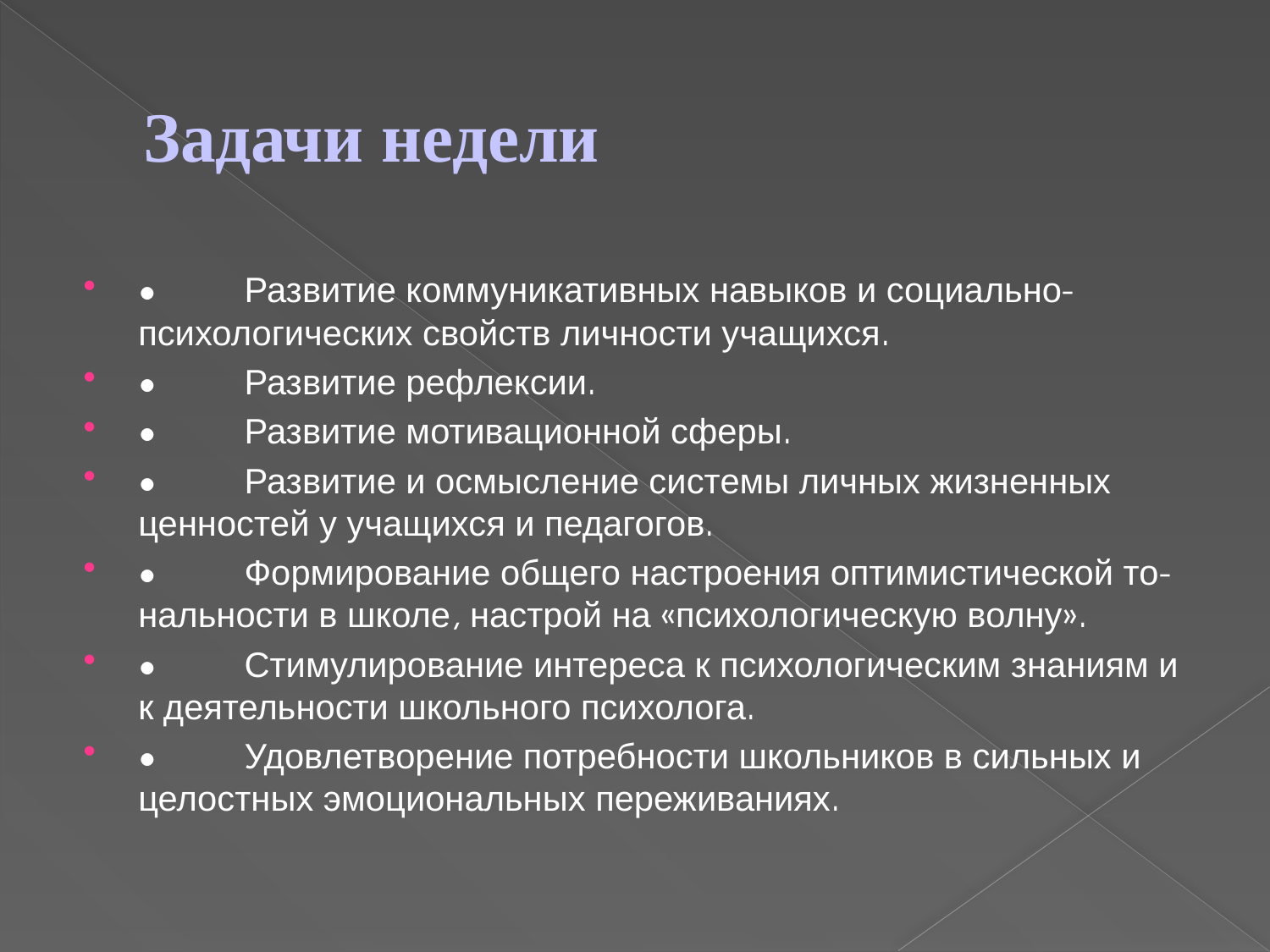

# Задачи недели
•         Развитие коммуникативных навыков и социально-психологических свойств личности учащихся.
•         Развитие рефлексии.
•         Развитие мотивационной сферы.
•         Развитие и осмысление системы личных жизненных ценностей у учащихся и педагогов.
•         Формирование общего настроения оптимистической то-нальности в школе, настрой на «психологическую волну».
•         Стимулирование интереса к психологическим знаниям и к деятельности школьного психолога.
•         Удовлетворение потребности школьников в сильных и целостных эмоциональных переживаниях.